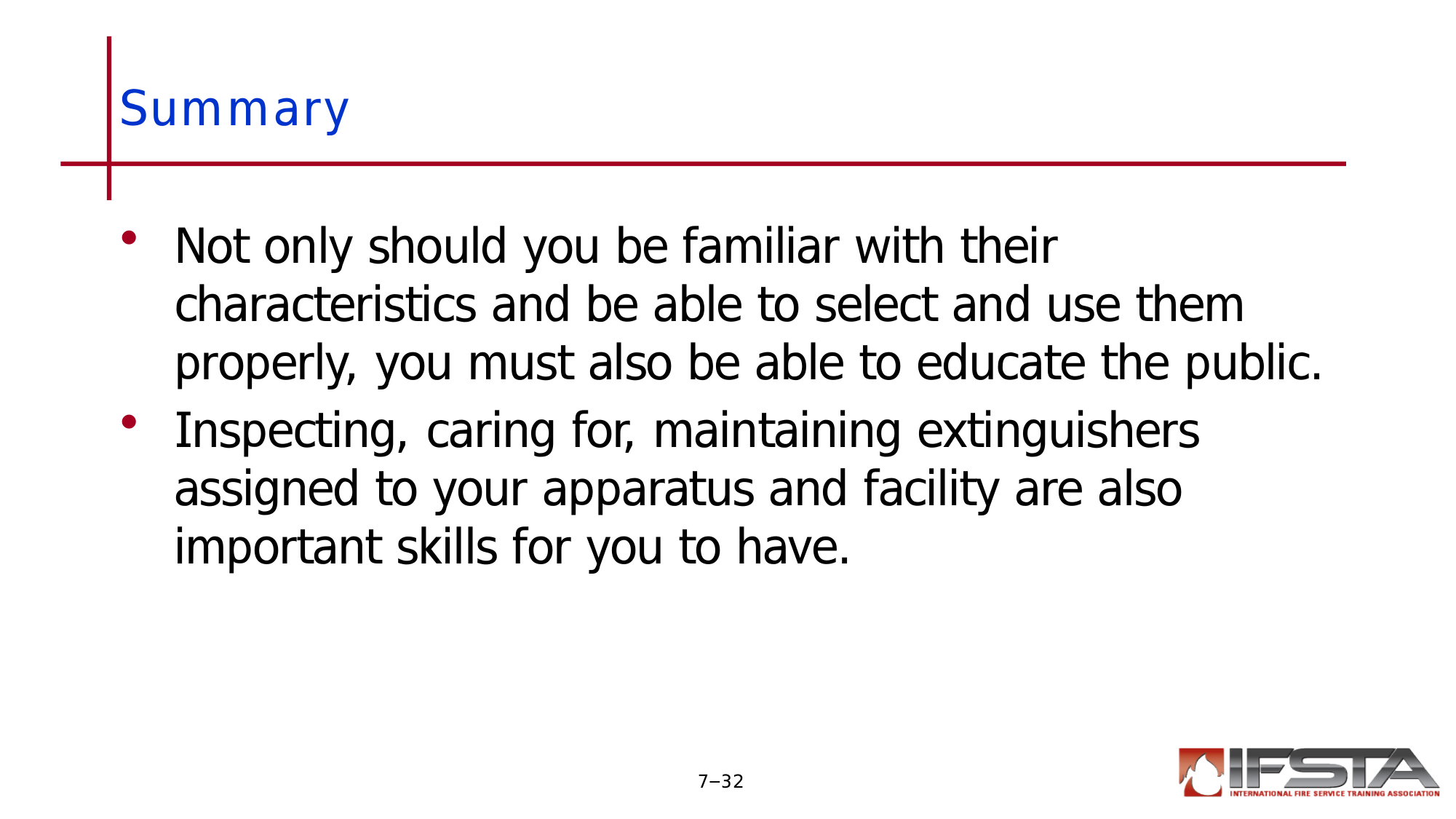

# Summary
Not only should you be familiar with their characteristics and be able to select and use them properly, you must also be able to educate the public.
Inspecting, caring for, maintaining extinguishers assigned to your apparatus and facility are also important skills for you to have.
7–32